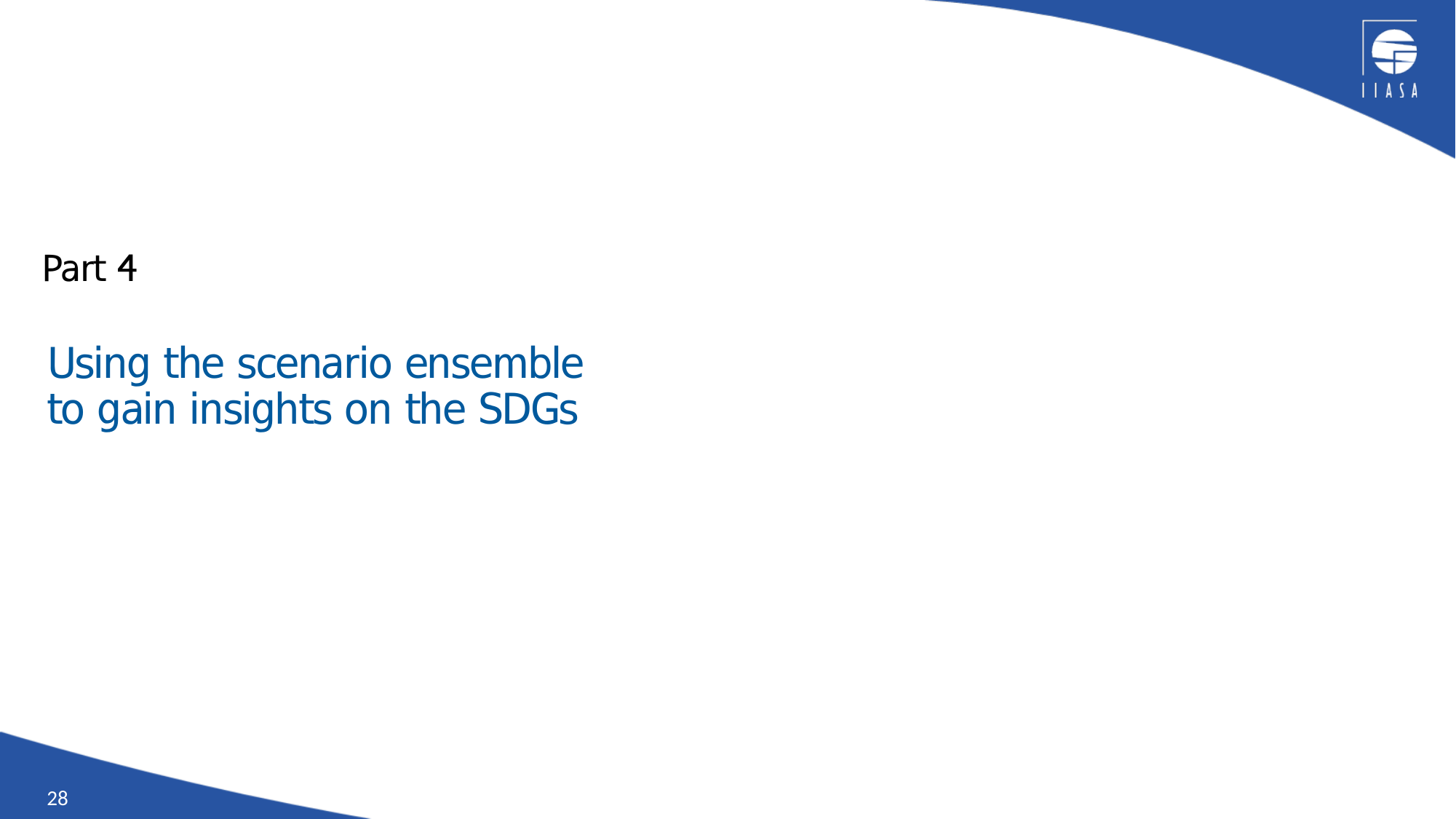

Part 4
# Using the scenario ensemble to gain insights on the SDGs

28